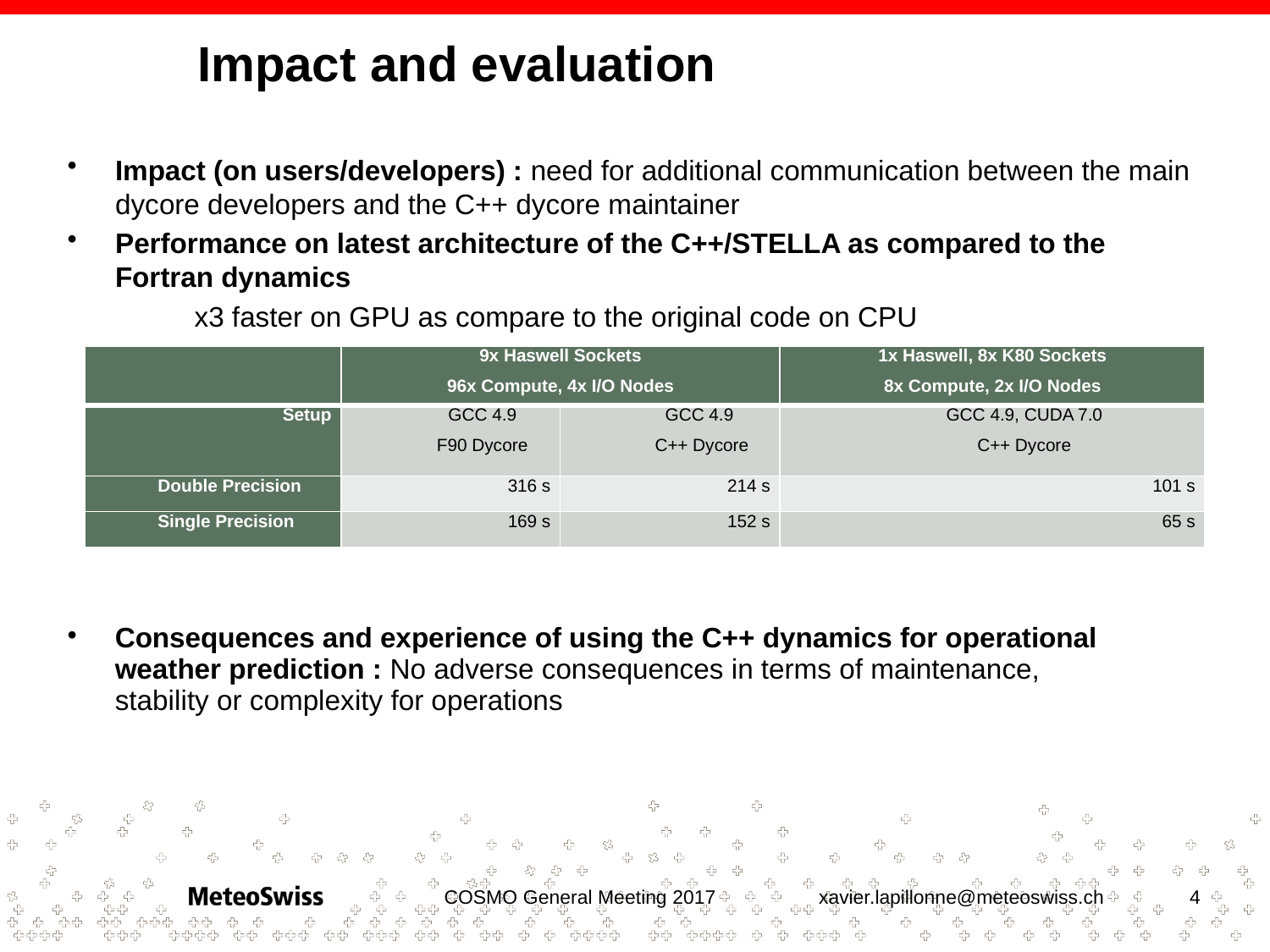

# Impact and evaluation
Impact (on users/developers) : need for additional communication between the main dycore developers and the C++ dycore maintainer
Performance on latest architecture of the C++/STELLA as compared to the Fortran dynamics
	x3 faster on GPU as compare to the original code on CPU
|  | 9x Haswell Sockets 96x Compute, 4x I/O Nodes |  | 1x Haswell, 8x K80 Sockets 8x Compute, 2x I/O Nodes |
| --- | --- | --- | --- |
| Setup | GCC 4.9 F90 Dycore | GCC 4.9 C++ Dycore | GCC 4.9, CUDA 7.0 C++ Dycore |
| Double Precision | 316 s | 214 s | 101 s |
| Single Precision | 169 s | 152 s | 65 s |
Consequences and experience of using the C++ dynamics for operational weather prediction : No adverse consequences in terms of maintenance, stability or complexity for operations